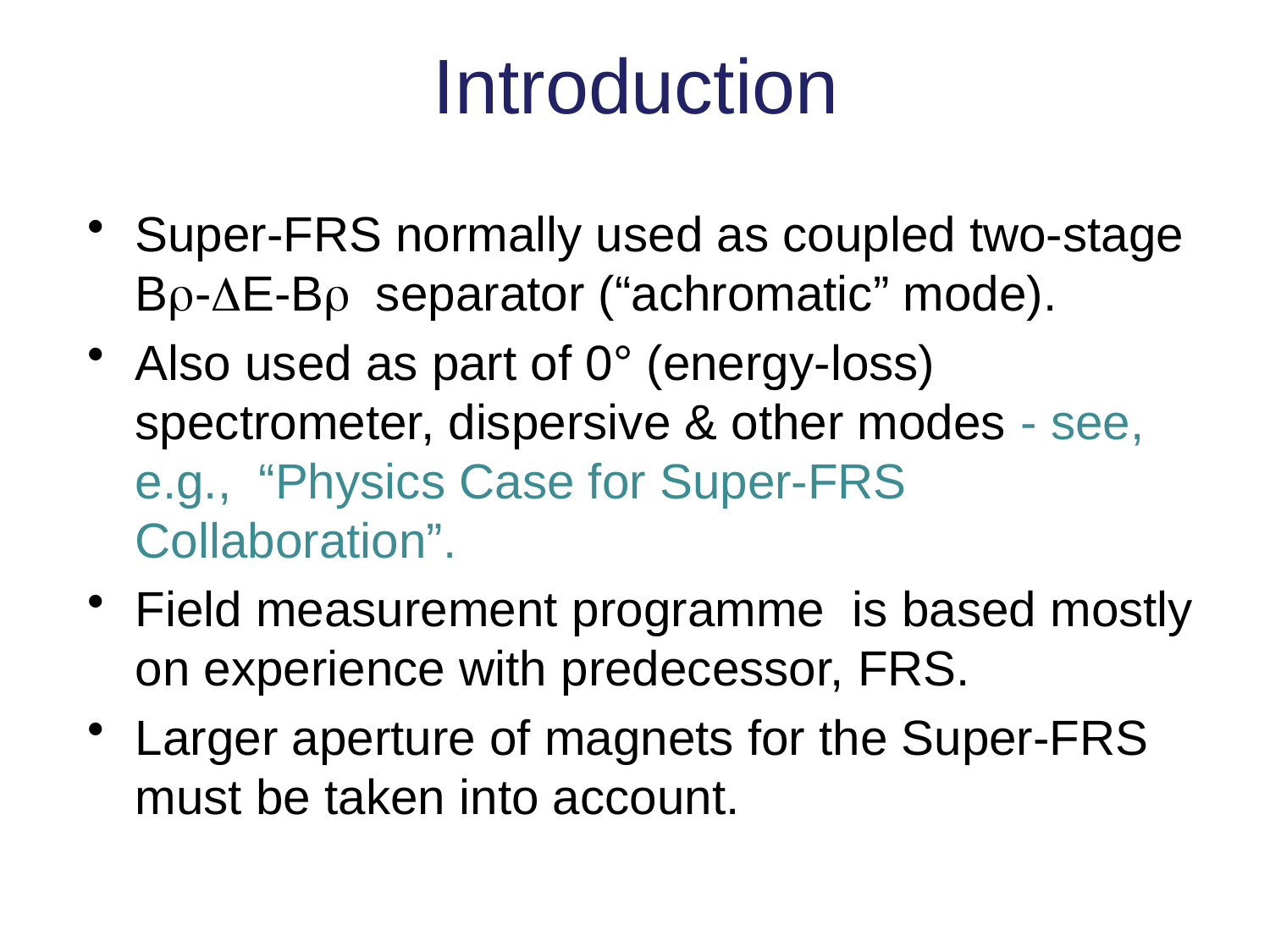

# Introduction
Super-FRS normally used as coupled two-stage Bρ-ΔE-Bρ separator (“achromatic” mode).
Also used as part of 0° (energy-loss) spectrometer, dispersive & other modes - see, e.g.,  “Physics Case for Super-FRS Collaboration”.
Field measurement programme  is based mostly on experience with predecessor, FRS.
Larger aperture of magnets for the Super-FRS must be taken into account.